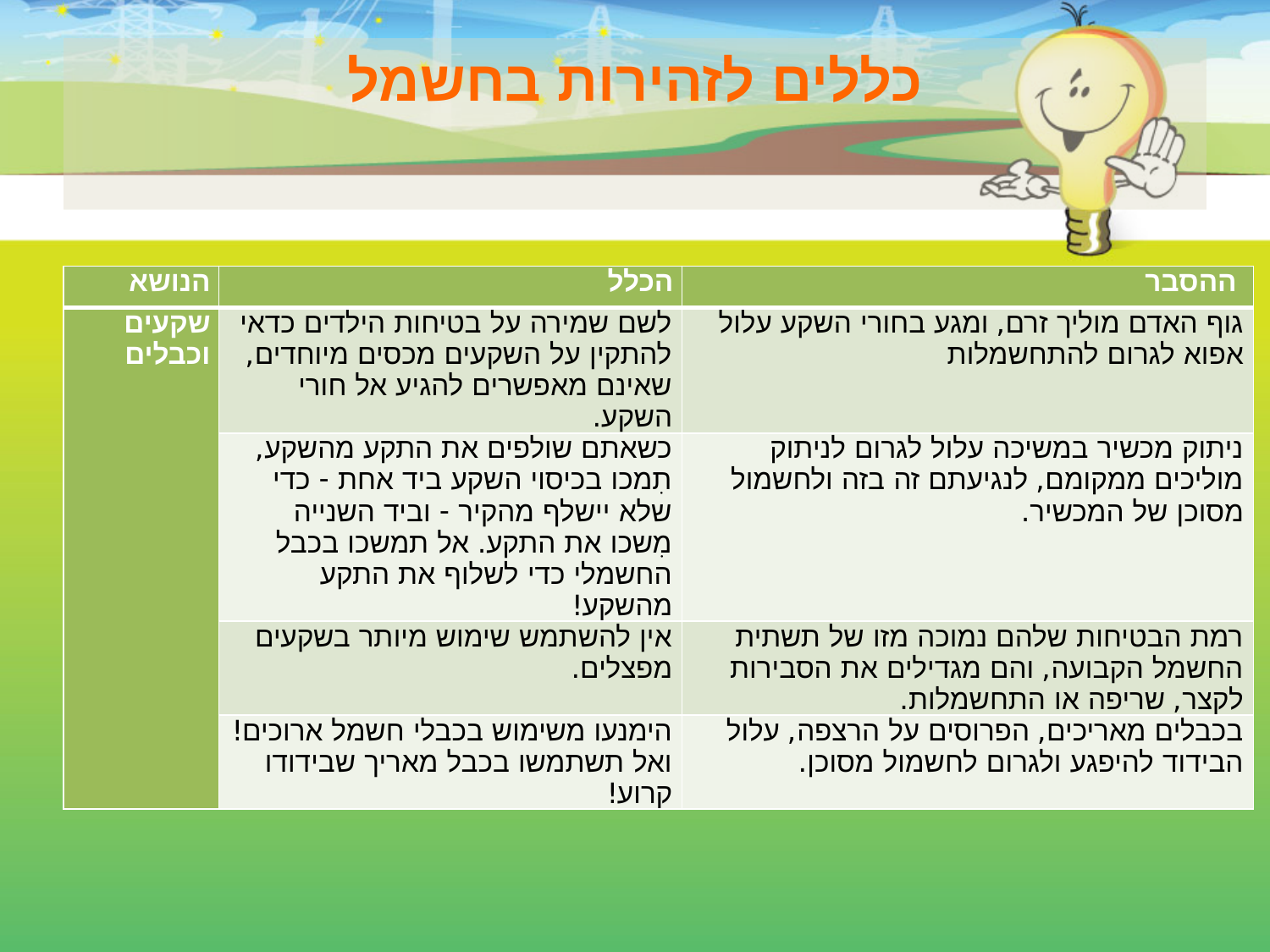

# כללים לזהירות בחשמל
| הנושא | הכלל | ההסבר |
| --- | --- | --- |
| שקעים וכבלים | לשם שמירה על בטיחות הילדים כדאי להתקין על השקעים מכסים מיוחדים, שאינם מאפשרים להגיע אל חורי השקע. | גוף האדם מוליך זרם, ומגע בחורי השקע עלול אפוא לגרום להתחשמלות |
|  | כשאתם שולפים את התקע מהשקע, תִמכו בכיסוי השקע ביד אחת - כדי שלא יישלף מהקיר - וביד השנייה מִשכו את התקע. אל תמשכו בכבל החשמלי כדי לשלוף את התקע מהשקע! | ניתוק מכשיר במשיכה עלול לגרום לניתוק מוליכים ממקומם, לנגיעתם זה בזה ולחשמול מסוכן של המכשיר. |
|  | אין להשתמש שימוש מיותר בשקעים מפצלים. | רמת הבטיחות שלהם נמוכה מזו של תשתית החשמל הקבועה, והם מגדילים את הסבירות לקצר, שריפה או התחשמלות. |
|  | הימנעו משימוש בכבלי חשמל ארוכים! ואל תשתמשו בכבל מאריך שבידודו קרוע! | בכבלים מאריכים, הפרוסים על הרצפה, עלול הבידוד להיפגע ולגרום לחשמול מסוכן. |